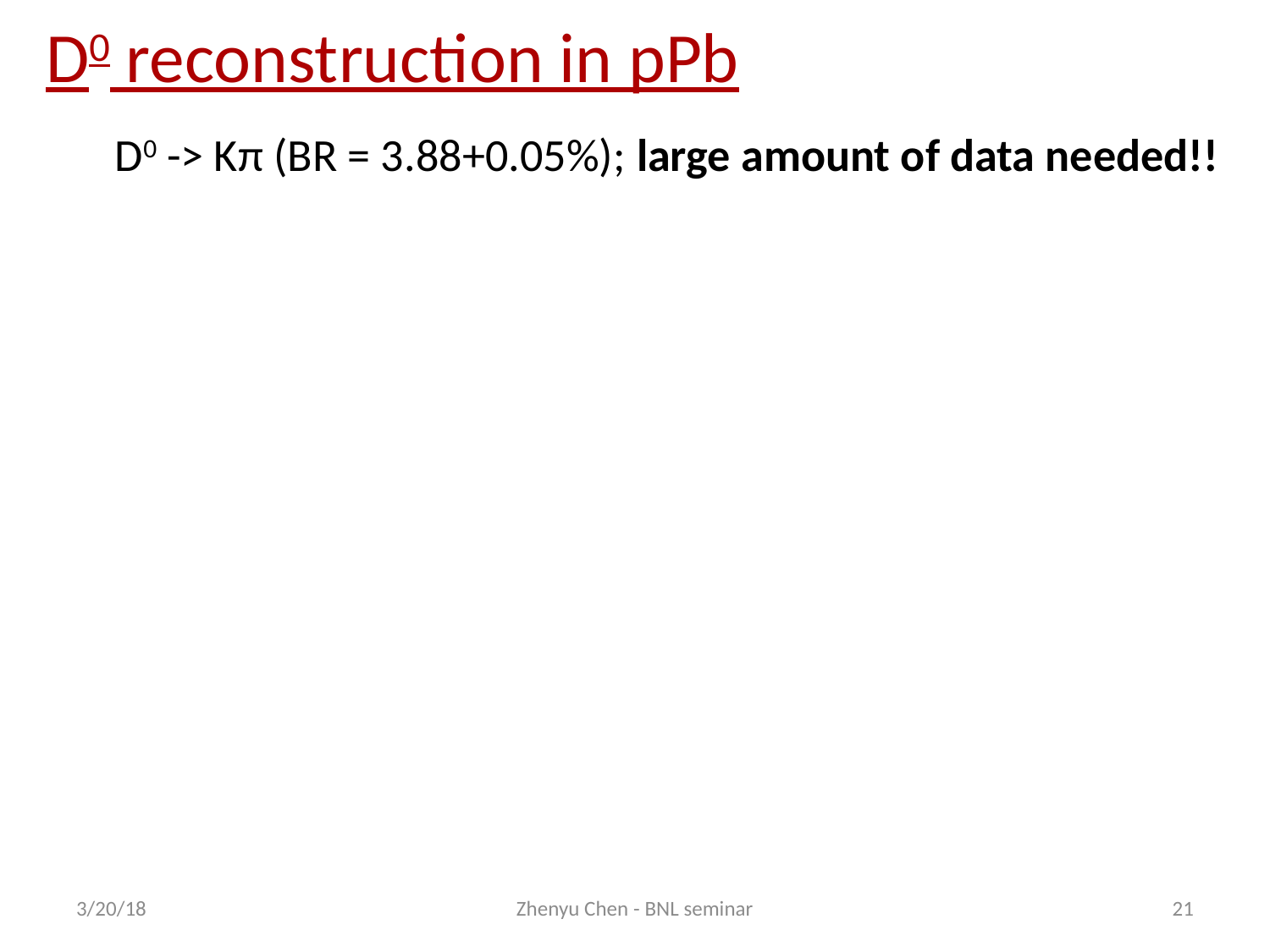

# D0 reconstruction in pPb
D0 -> Kπ (BR = 3.88+0.05%); large amount of data needed!!
3/20/18
Zhenyu Chen - BNL seminar
21